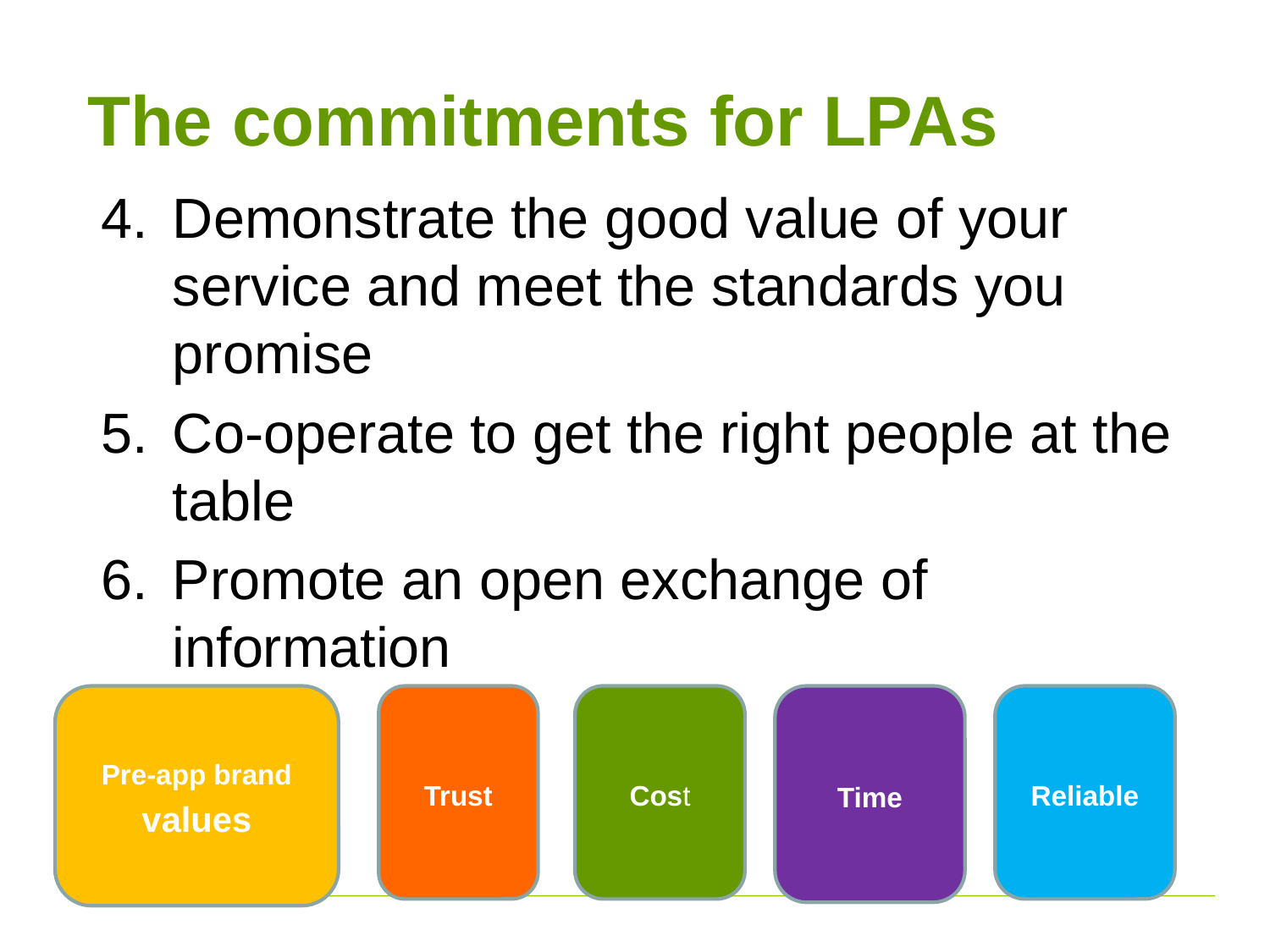

# The commitments for LPAs
Demonstrate the good value of your service and meet the standards you promise
Co-operate to get the right people at the table
Promote an open exchange of information
Pre-app brand values
Trust
Time
Cost
Reliable